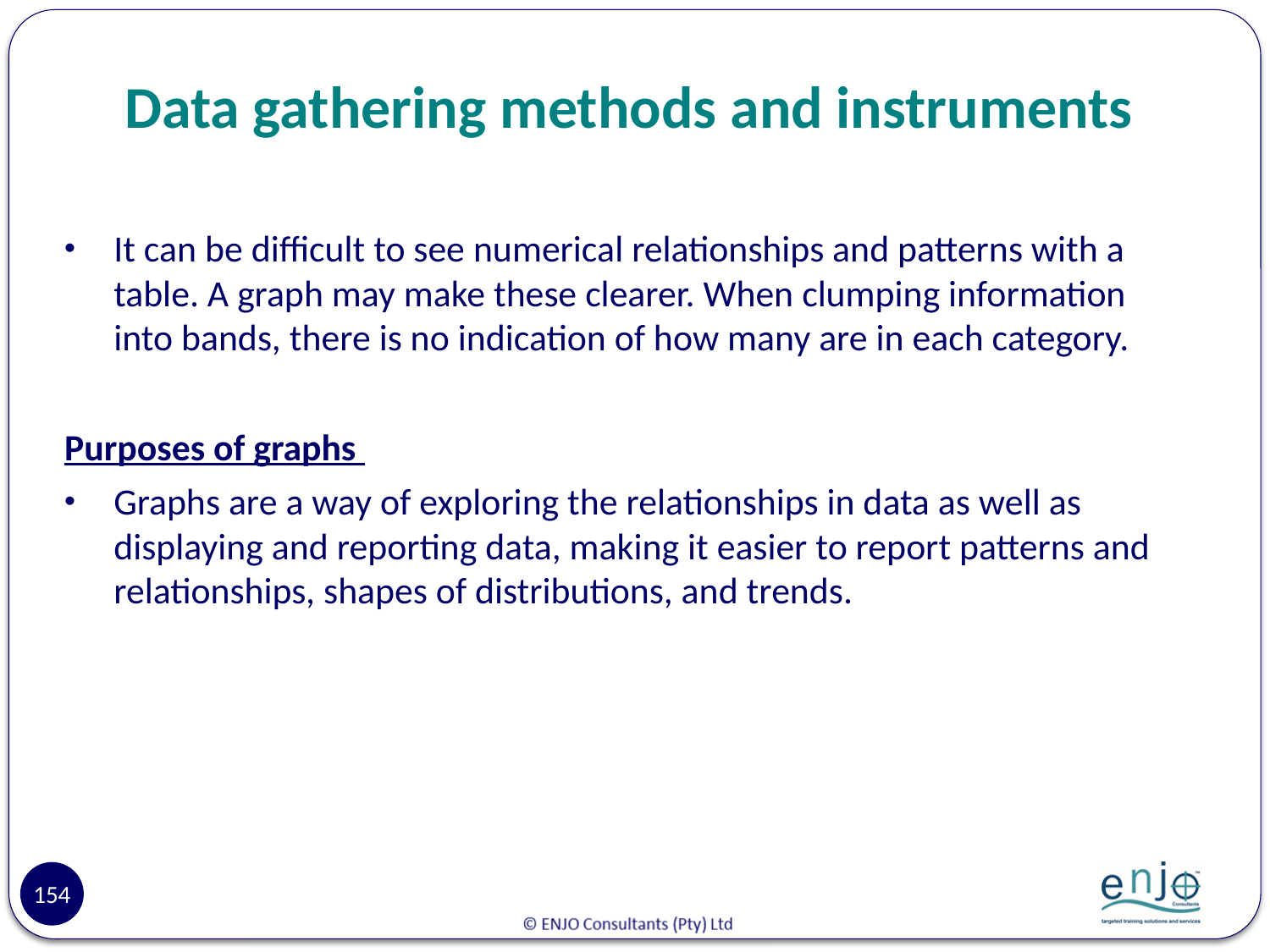

# Data gathering methods and instruments

It can be difficult to see numerical relationships and patterns with a table. A graph may make these clearer. When clumping information into bands, there is no indication of how many are in each category.

Purposes of graphs
Graphs are a way of exploring the relationships in data as well as displaying and reporting data, making it easier to report patterns and relationships, shapes of distributions, and trends.

154